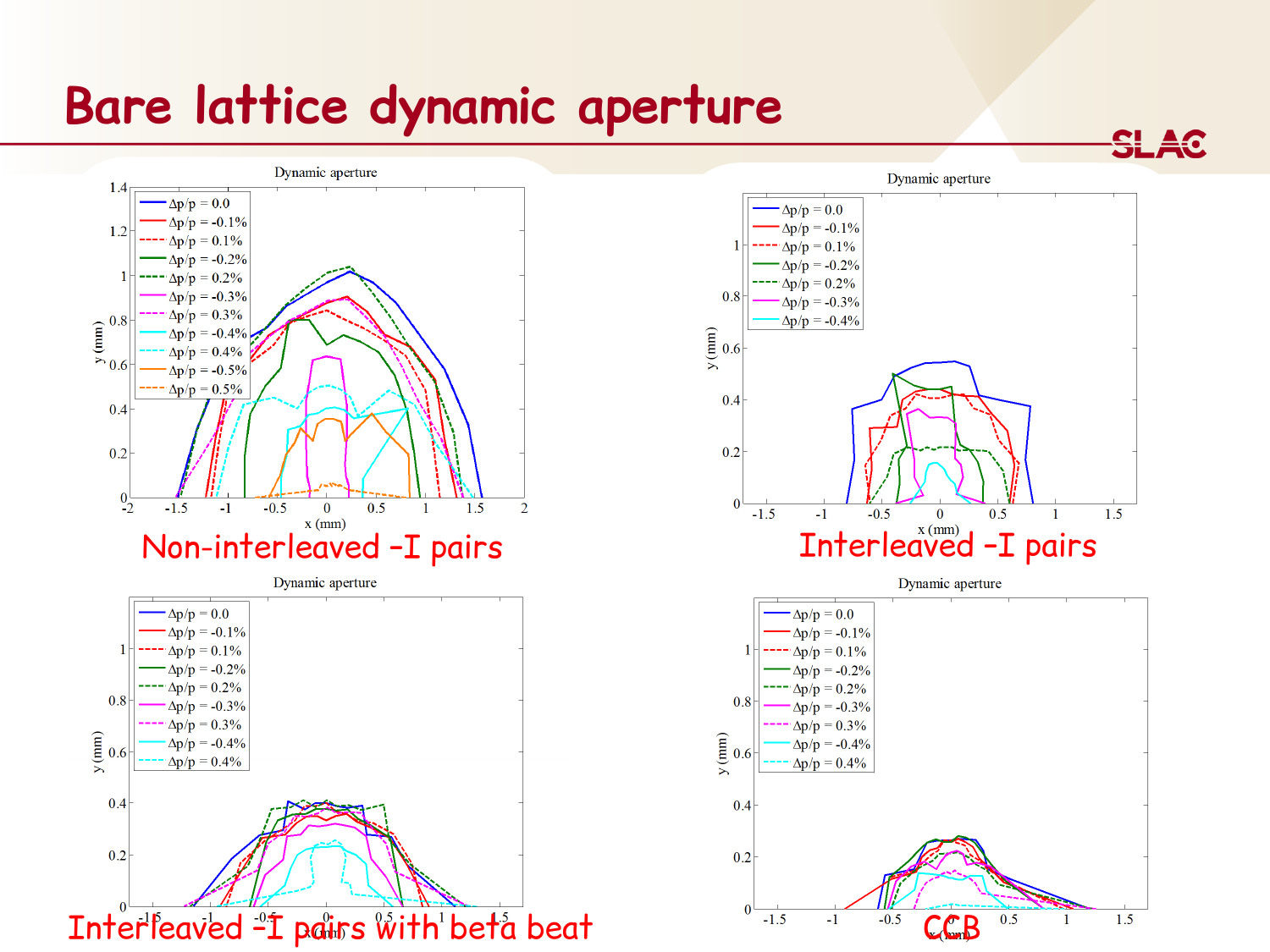

# Bare lattice dynamic aperture

Interleaved –I pairs
Non-interleaved –I pairs
Interleaved –I pairs with beta beat
CCB